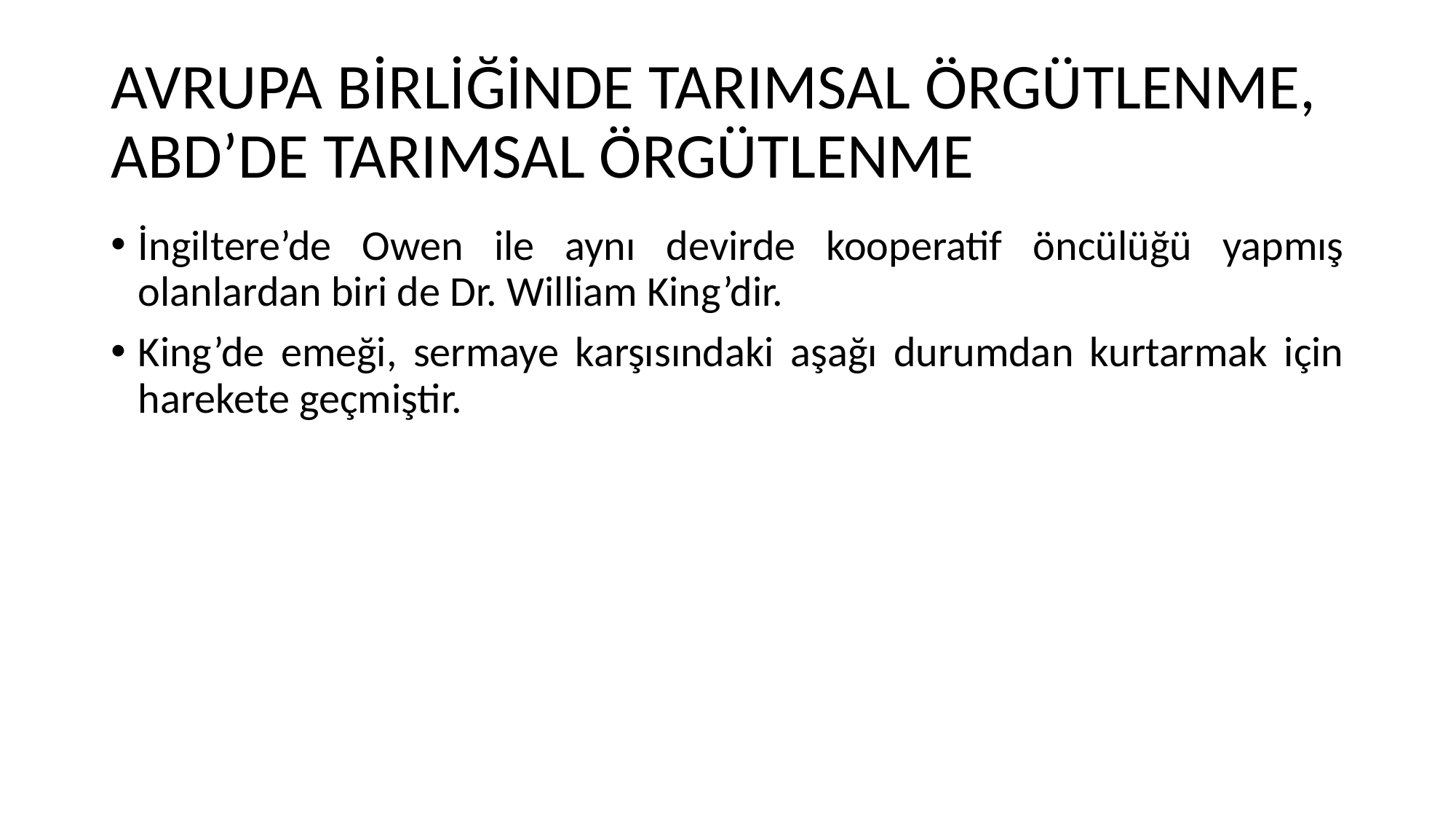

# AVRUPA BİRLİĞİNDE TARIMSAL ÖRGÜTLENME, ABD’DE TARIMSAL ÖRGÜTLENME
İngiltere’de Owen ile aynı devirde kooperatif öncülüğü yapmış olanlardan biri de Dr. William King’dir.
King’de emeği, sermaye karşısındaki aşağı durumdan kurtarmak için harekete geçmiştir.